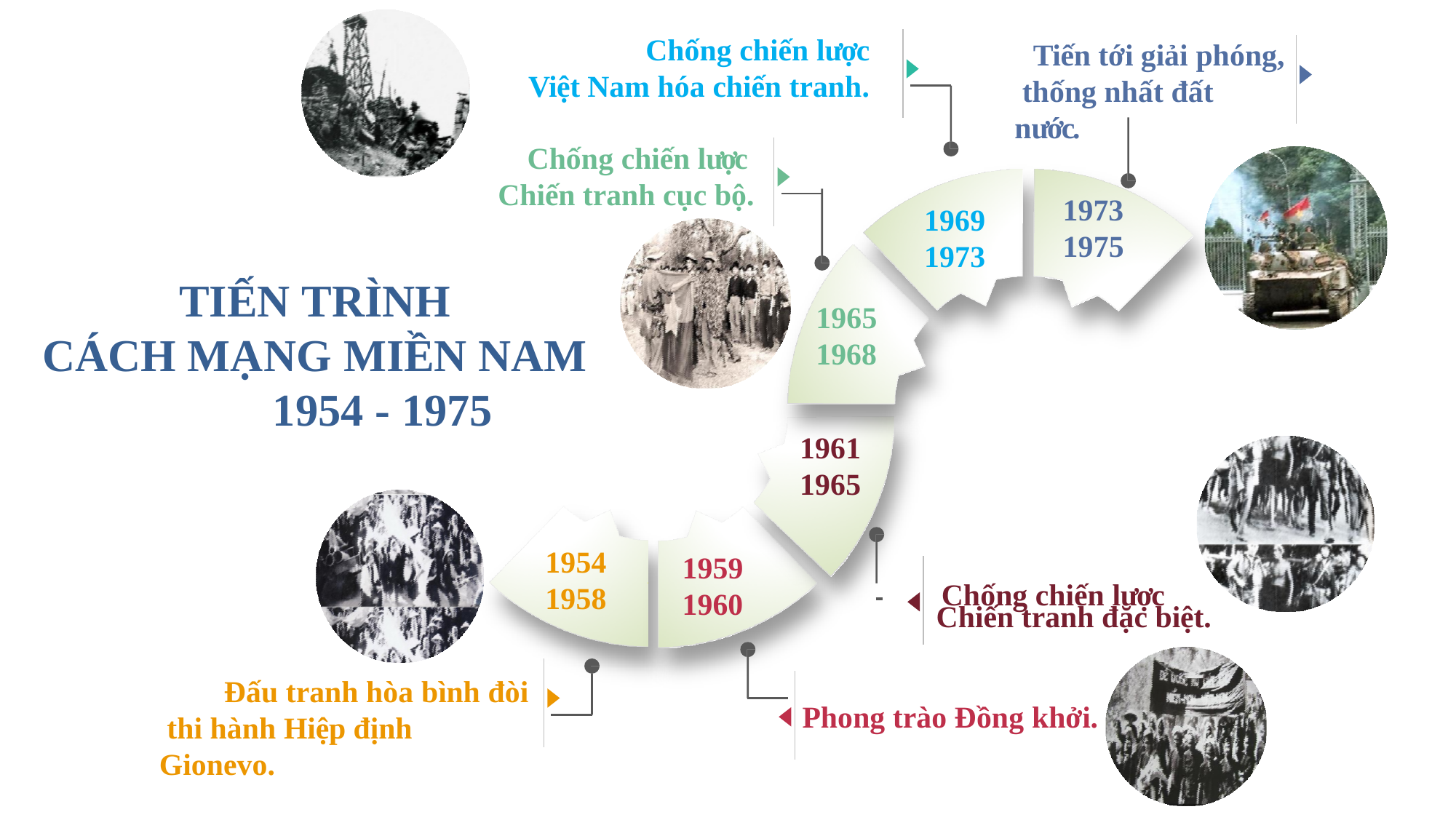

Chống chiến lược
Việt Nam hóa chiến tranh.
Tiến tới giải phóng,  thống nhất đất nước.

Chống chiến lược  Chiến tranh cục bộ.
1973
1975
1969
1973
TIẾN TRÌNH  CÁCH MẠNG MIỀN NAM
1954 - 1975
1965
1968

1961
1965

1954
1958
1959
1960
 	  Chống chiến lược
Chiến tranh đặc biệt.
Đấu tranh hòa bình đòi  thi hành Hiệp định Gionevo.
Phong trào Đồng khởi.